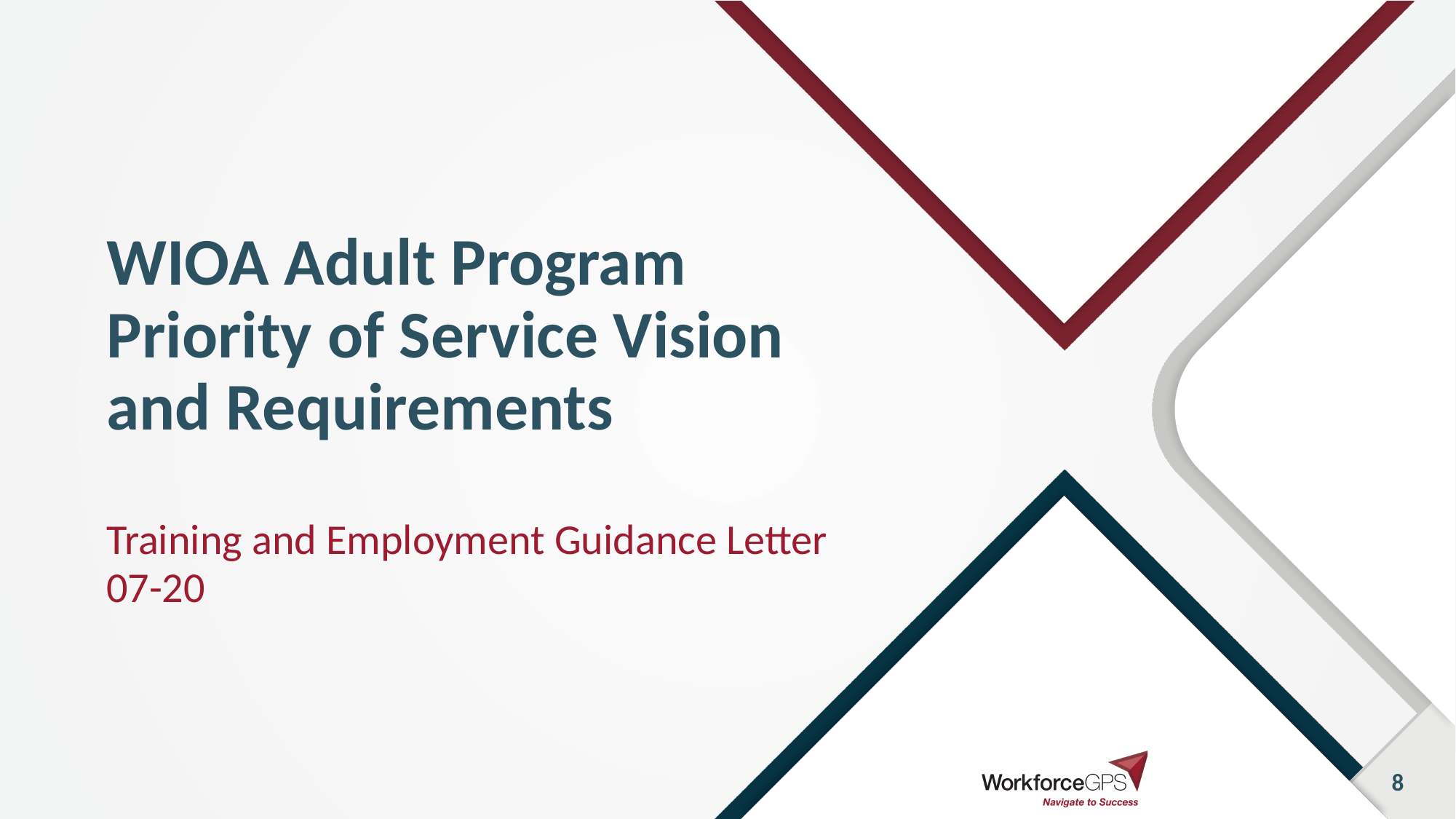

# WIOA Adult Program Priority of Service Vision and Requirements
Training and Employment Guidance Letter 07-20
8